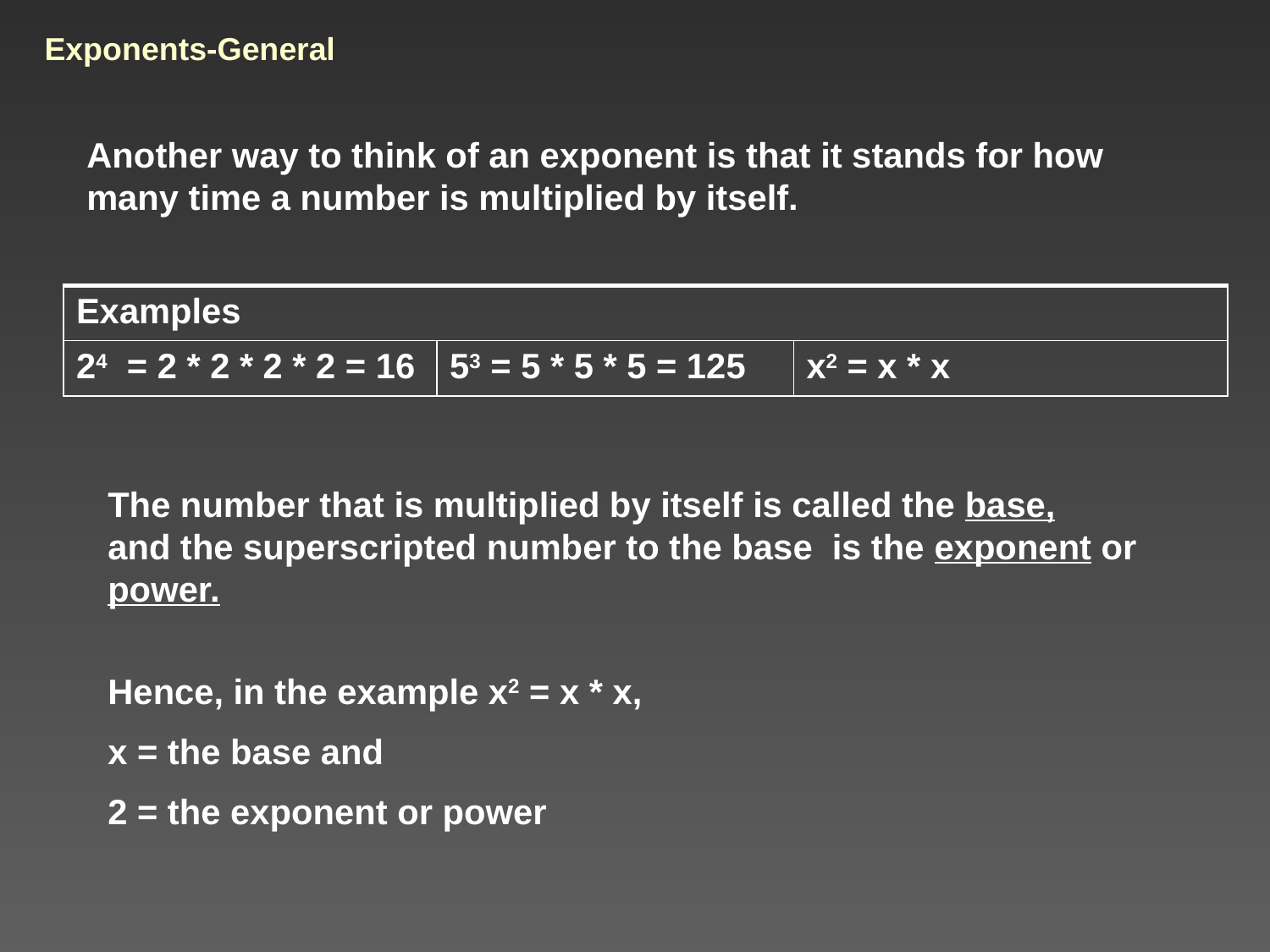

# Exponents-General
Another way to think of an exponent is that it stands for how many time a number is multiplied by itself.
| Examples |  |  |
| --- | --- | --- |
| 24  = 2 \* 2 \* 2 \* 2 = 16 | 53 = 5 \* 5 \* 5 = 125 | x2 = x \* x |
The number that is multiplied by itself is called the base,
and the superscripted number to the base  is the exponent or power.
Hence, in the example x2 = x * x,
x = the base and
2 = the exponent or power